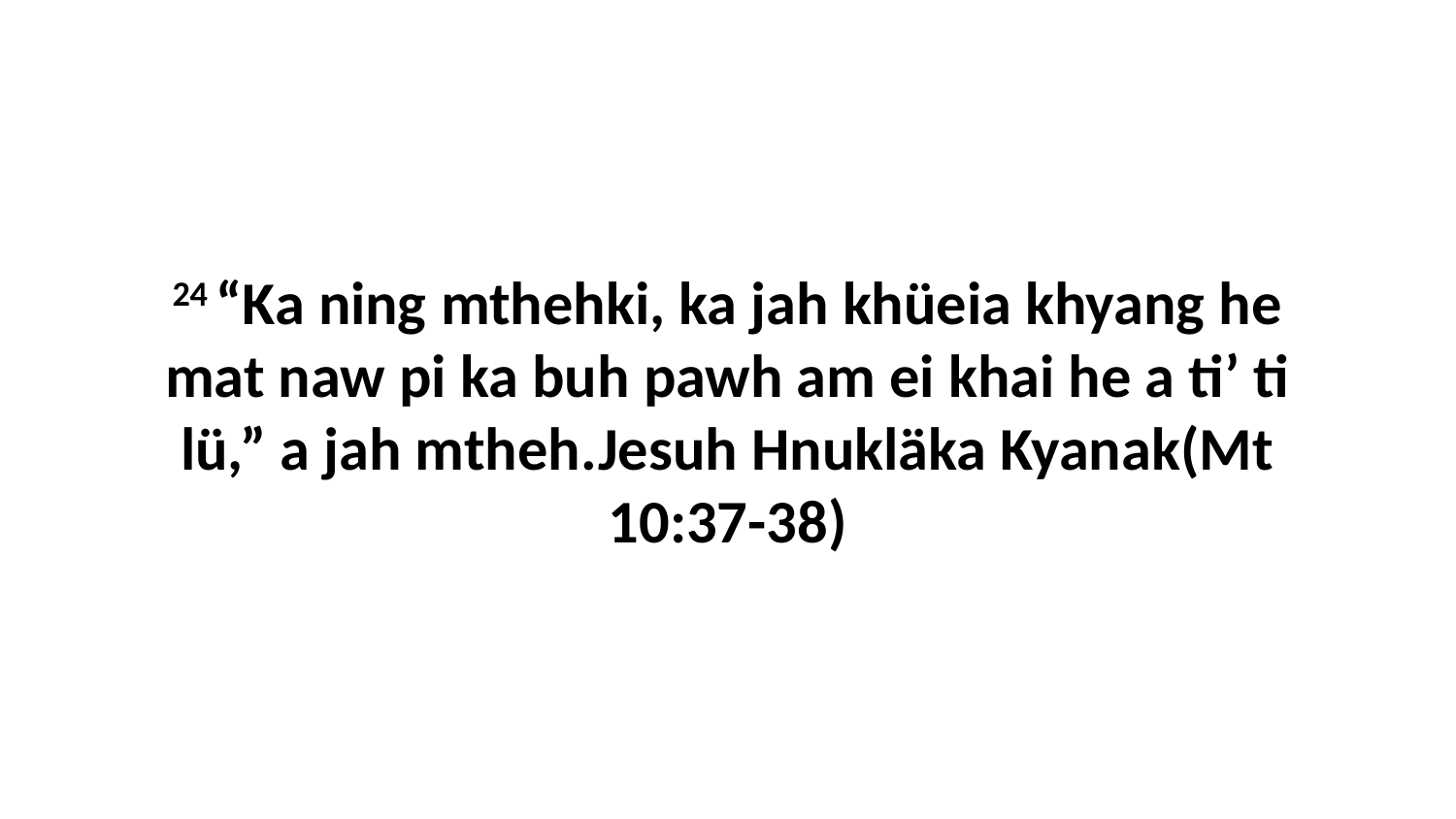

24 “Ka ning mthehki, ka jah khüeia khyang he mat naw pi ka buh pawh am ei khai he a ti’ ti lü,” a jah mtheh.Jesuh Hnukläka Kyanak(Mt 10:37-38)